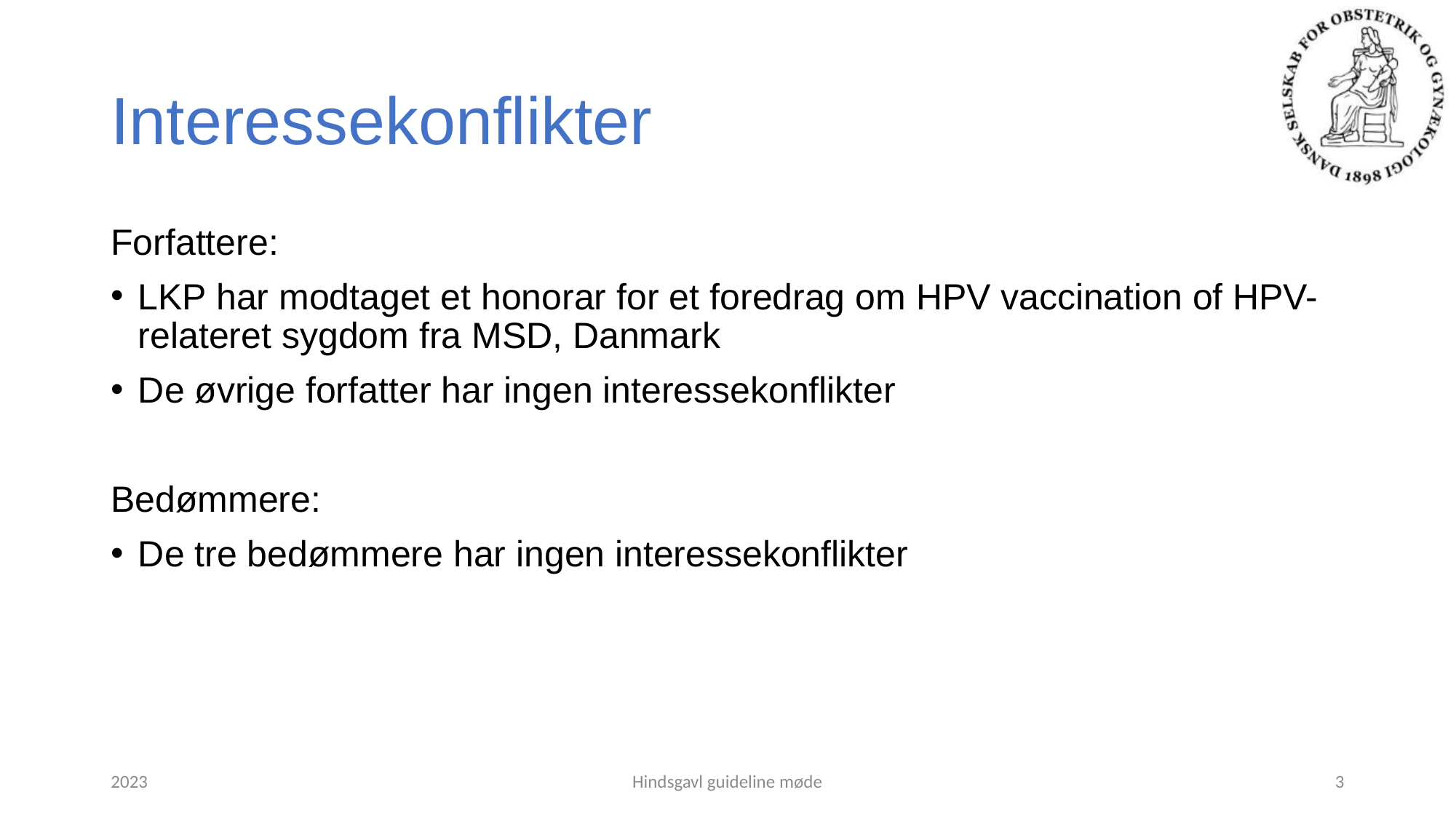

# Interessekonflikter
Forfattere:
LKP har modtaget et honorar for et foredrag om HPV vaccination of HPV-relateret sygdom fra MSD, Danmark
De øvrige forfatter har ingen interessekonflikter

Bedømmere:
De tre bedømmere har ingen interessekonflikter

2023
Hindsgavl guideline møde
3